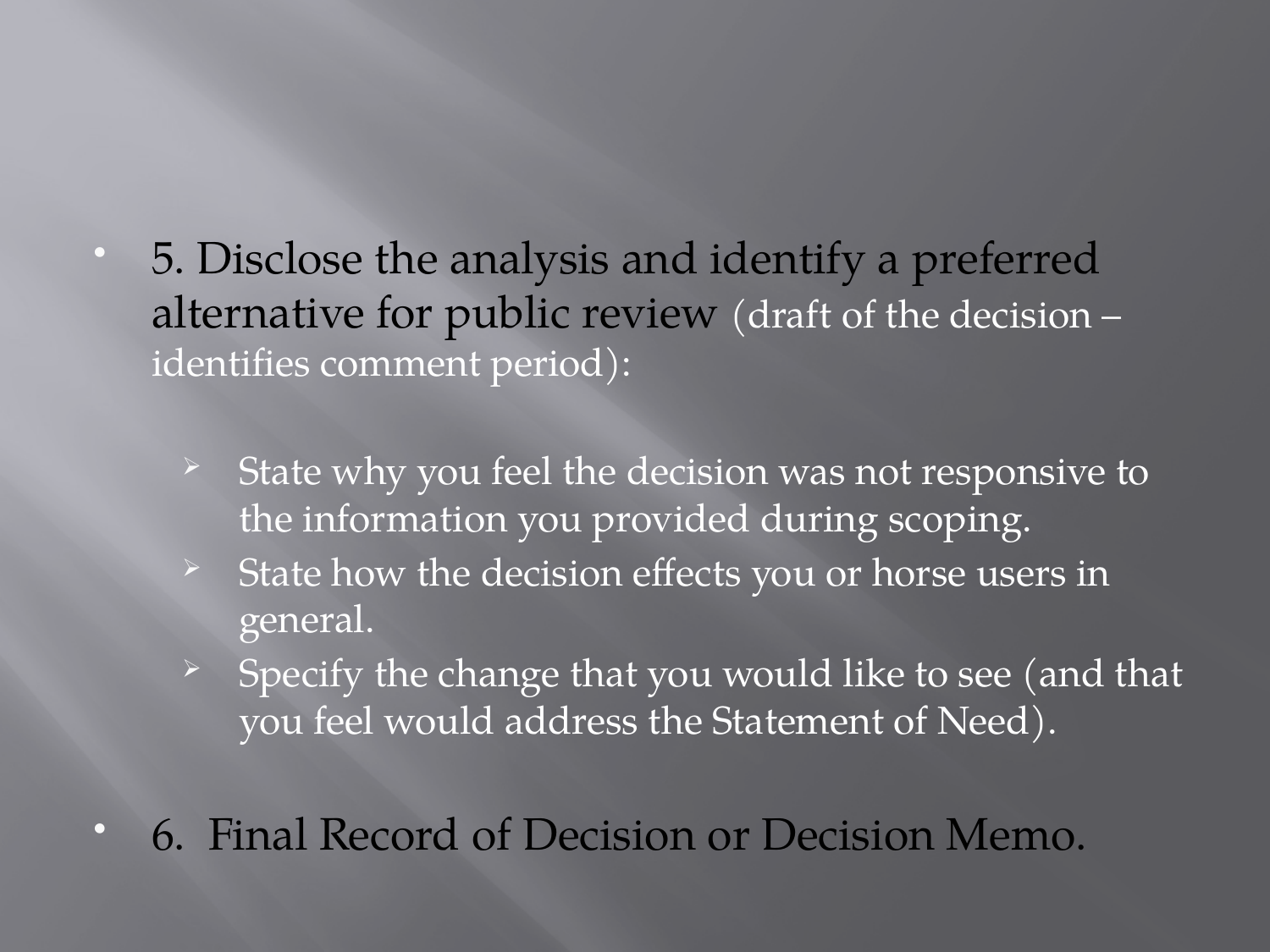

#
5. Disclose the analysis and identify a preferred alternative for public review (draft of the decision – identifies comment period):

State why you feel the decision was not responsive to the information you provided during scoping.
State how the decision effects you or horse users in general.
Specify the change that you would like to see (and that you feel would address the Statement of Need).

6.  Final Record of Decision or Decision Memo.